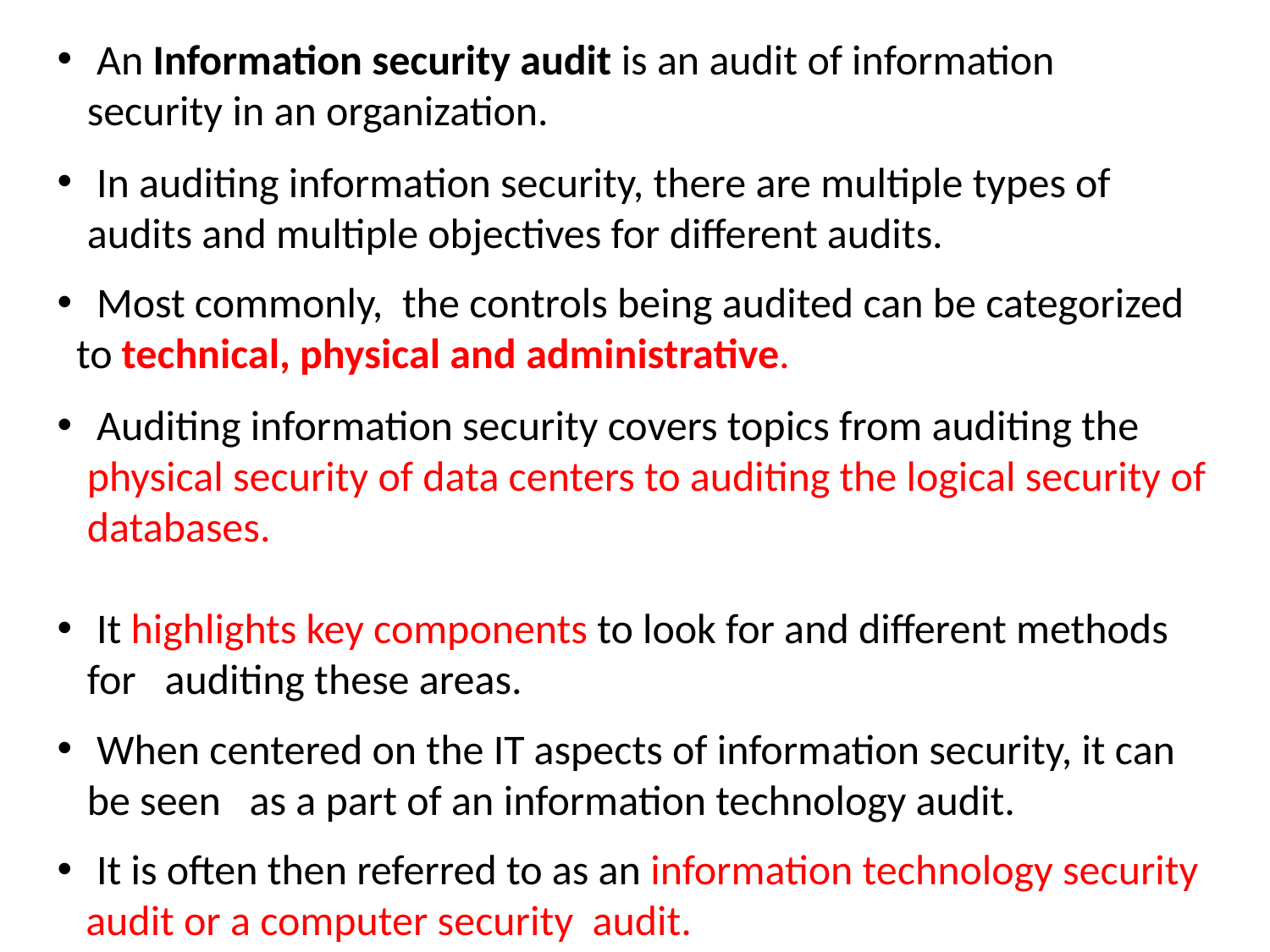

An Information security audit is an audit of information security in an organization.

 In auditing information security, there are multiple types of audits and multiple objectives for different audits.

 Most commonly,  the controls being audited can be categorized
  to technical, physical and administrative.

 Auditing information security covers topics from auditing the physical security of data centers to auditing the logical security of databases.

 It highlights key components to look for and different methods for   auditing these areas.

 When centered on the IT aspects of information security, it can be seen   as a part of an information technology audit.

 It is often then referred to as an information technology security
   audit or a computer security  audit.